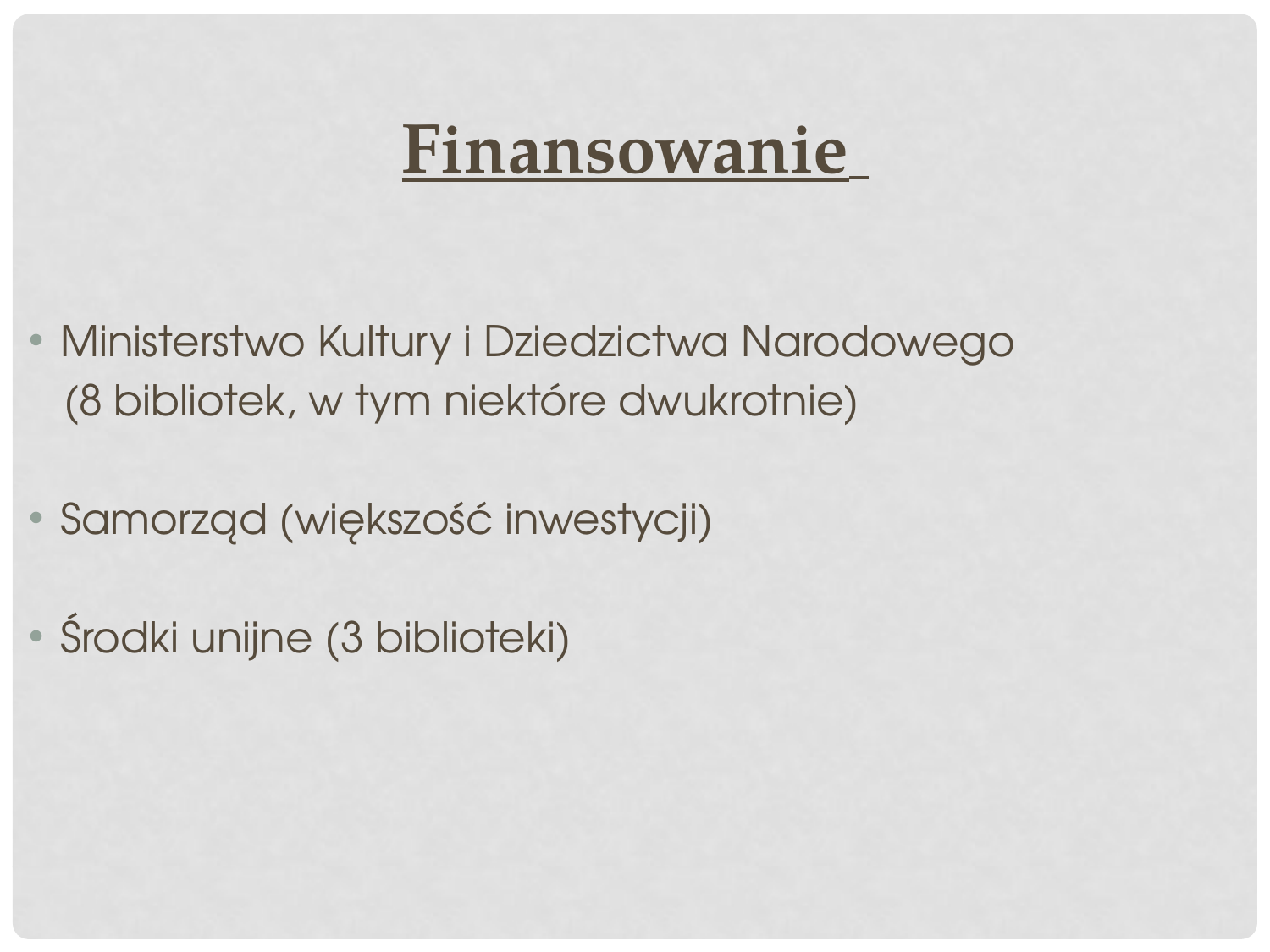

Finansowanie

Ministerstwo Kultury i Dziedzictwa Narodowego
   (8 bibliotek, w tym niektóre dwukrotnie)

Samorząd (większość inwestycji)

Środki unijne (3 biblioteki)